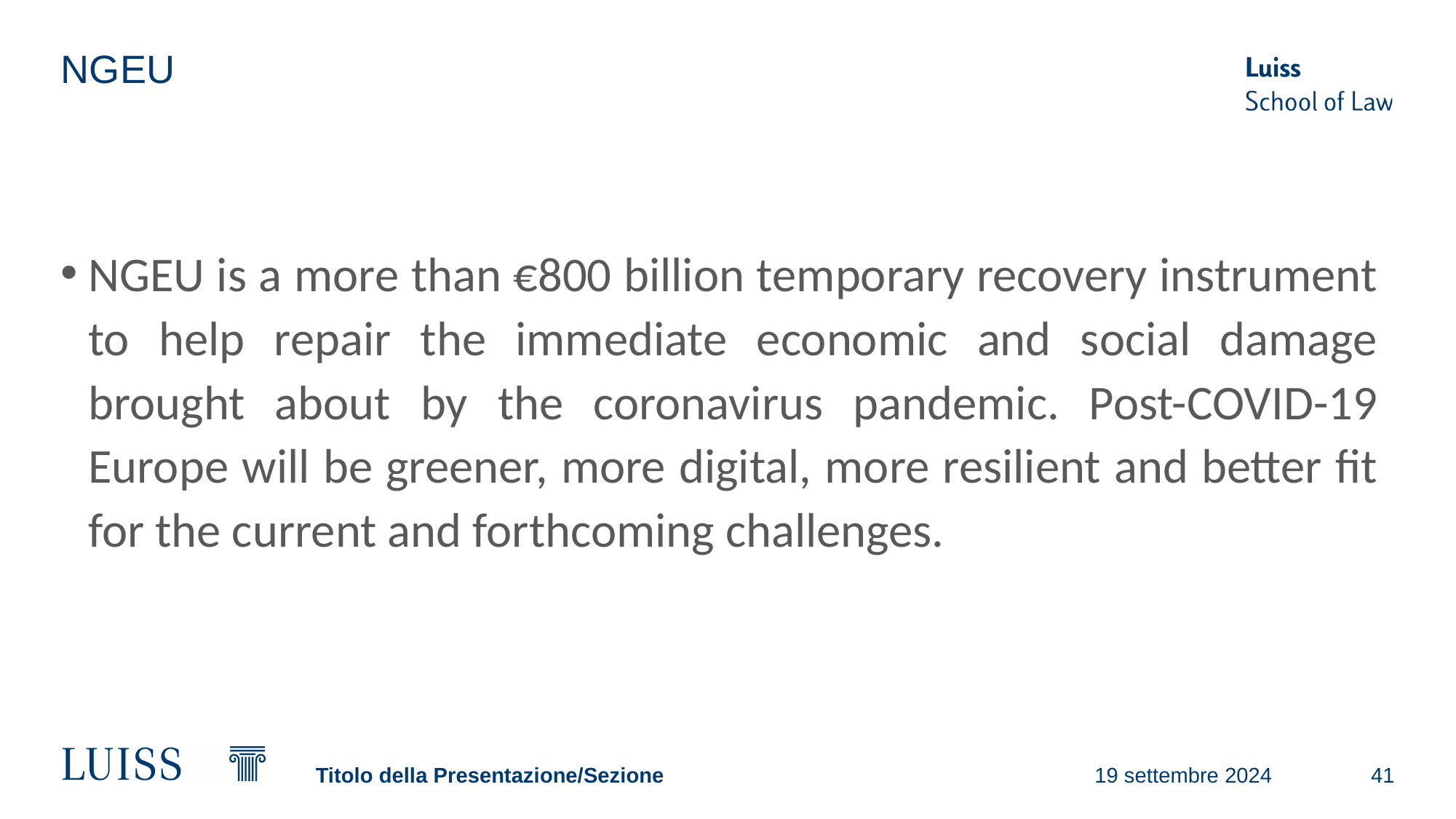

# NGEU
NGEU is a more than €800 billion temporary recovery instrument to help repair the immediate economic and social damage brought about by the coronavirus pandemic. Post-COVID-19 Europe will be greener, more digital, more resilient and better fit for the current and forthcoming challenges.

Titolo della Presentazione/Sezione
19 settembre 2024
41